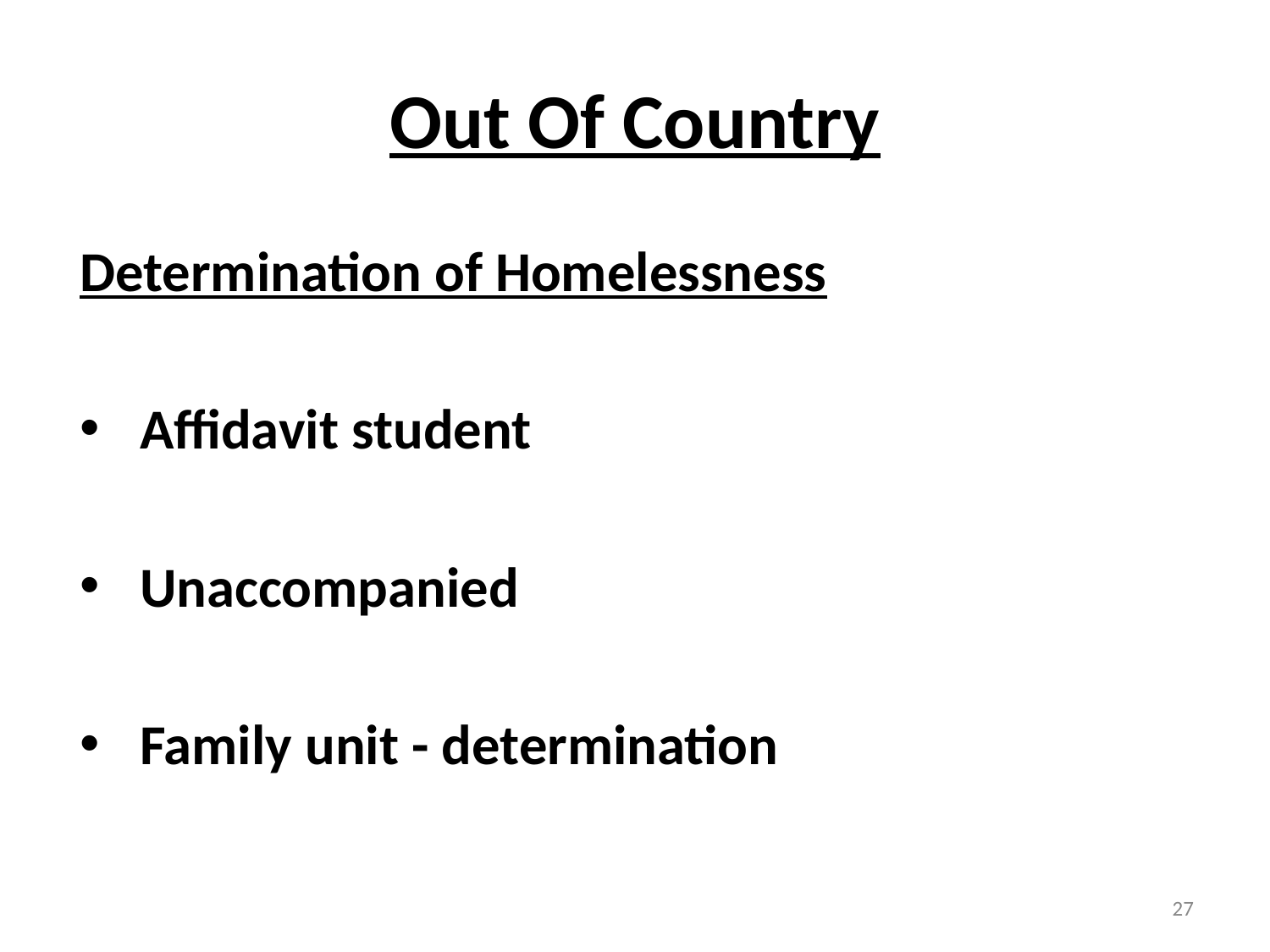

# Out Of Country
Determination of Homelessness

Affidavit student

Unaccompanied

Family unit - determination
27